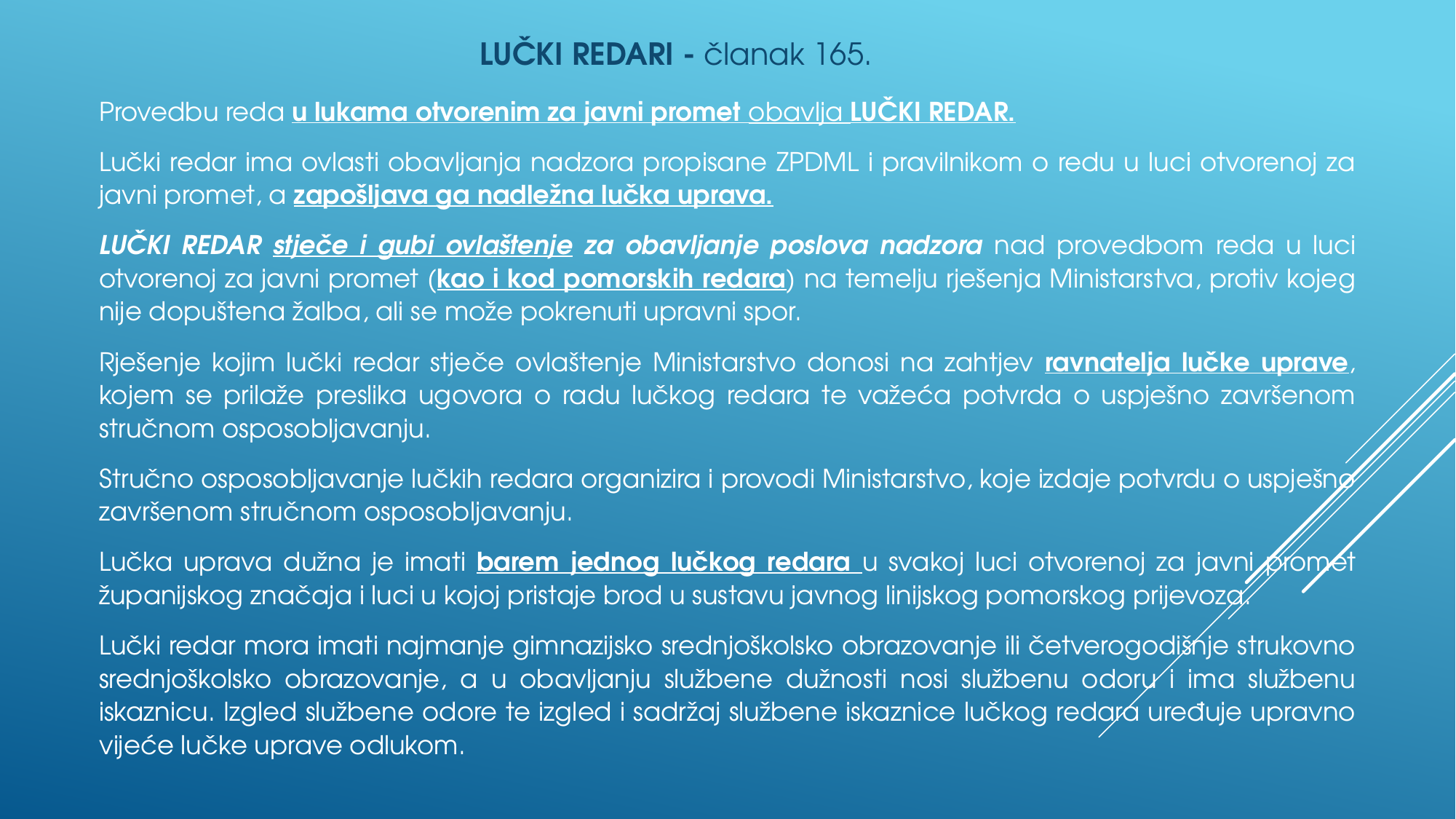

# Lučki redari - članak 165.
Provedbu reda u lukama otvorenim za javni promet obavlja LUČKI REDAR.
Lučki redar ima ovlasti obavljanja nadzora propisane ZPDML i pravilnikom o redu u luci otvorenoj za javni promet, a zapošljava ga nadležna lučka uprava.
LUČKI REDAR stječe i gubi ovlaštenje za obavljanje poslova nadzora nad provedbom reda u luci otvorenoj za javni promet (kao i kod pomorskih redara) na temelju rješenja Ministarstva, protiv kojeg nije dopuštena žalba, ali se može pokrenuti upravni spor.
Rješenje kojim lučki redar stječe ovlaštenje Ministarstvo donosi na zahtjev ravnatelja lučke uprave, kojem se prilaže preslika ugovora o radu lučkog redara te važeća potvrda o uspješno završenom stručnom osposobljavanju.
Stručno osposobljavanje lučkih redara organizira i provodi Ministarstvo, koje izdaje potvrdu o uspješno završenom stručnom osposobljavanju.
Lučka uprava dužna je imati barem jednog lučkog redara u svakoj luci otvorenoj za javni promet županijskog značaja i luci u kojoj pristaje brod u sustavu javnog linijskog pomorskog prijevoza.
Lučki redar mora imati najmanje gimnazijsko srednjoškolsko obrazovanje ili četverogodišnje strukovno srednjoškolsko obrazovanje, a u obavljanju službene dužnosti nosi službenu odoru i ima službenu iskaznicu. Izgled službene odore te izgled i sadržaj službene iskaznice lučkog redara uređuje upravno vijeće lučke uprave odlukom.